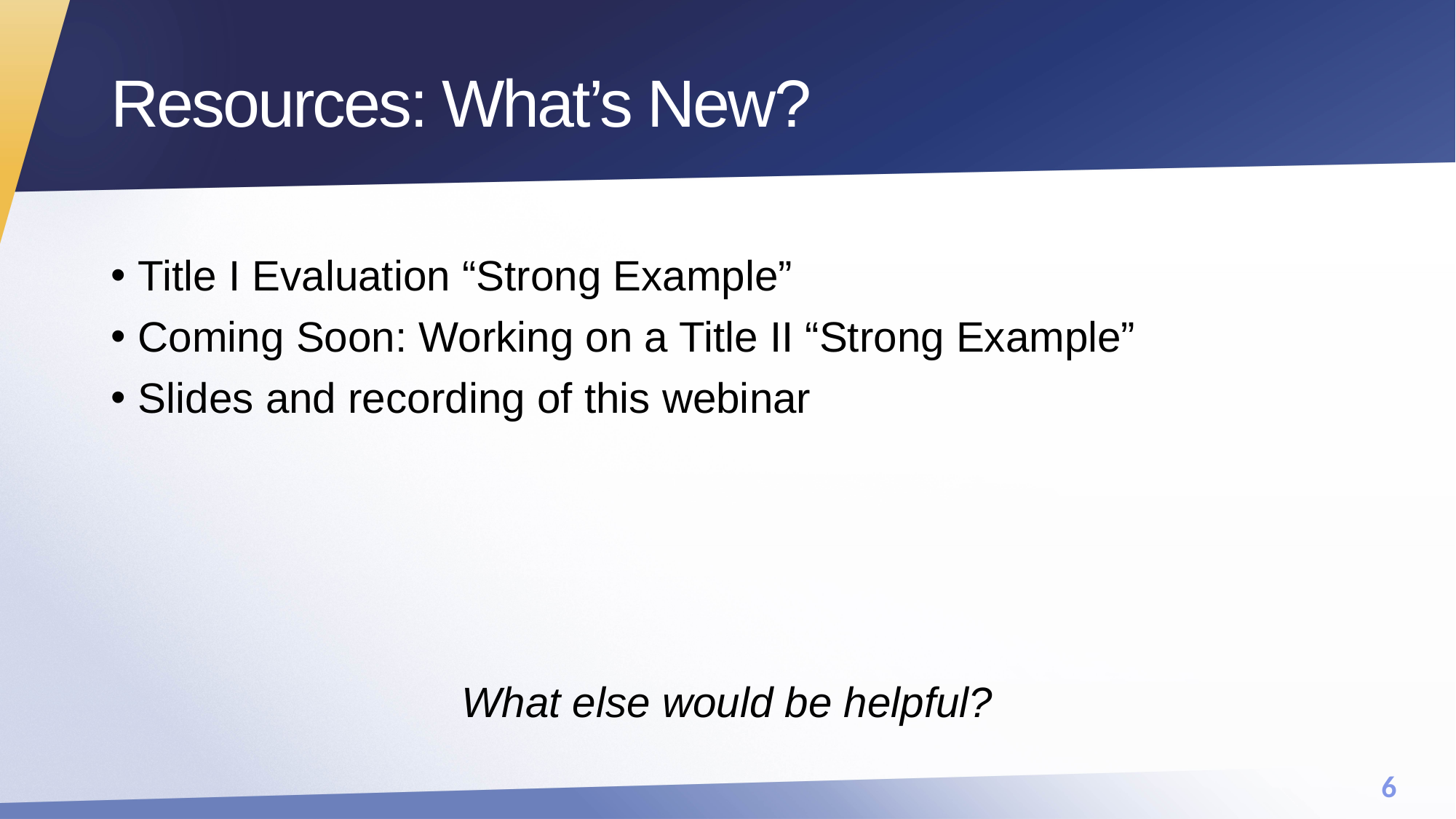

# Resources: What’s New?
Title I Evaluation “Strong Example”
Coming Soon: Working on a Title II “Strong Example”
Slides and recording of this webinar

What else would be helpful?